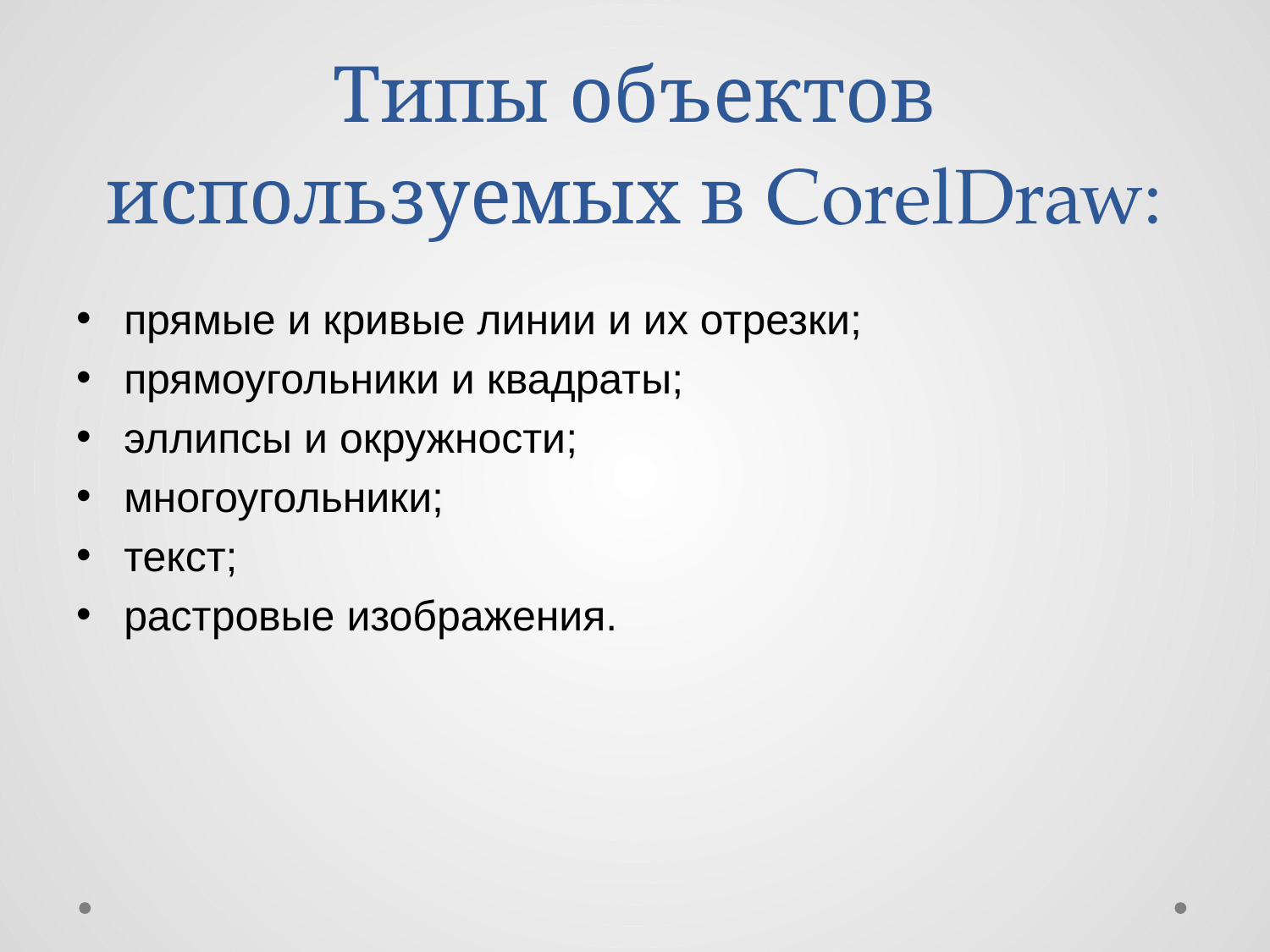

# Типы объектов используемых в CorelDraw:
прямые и кривые линии и их отрезки;
прямоугольники и квадраты;
эллипсы и окружности;
многоугольники;
текст;
растровые изображения.